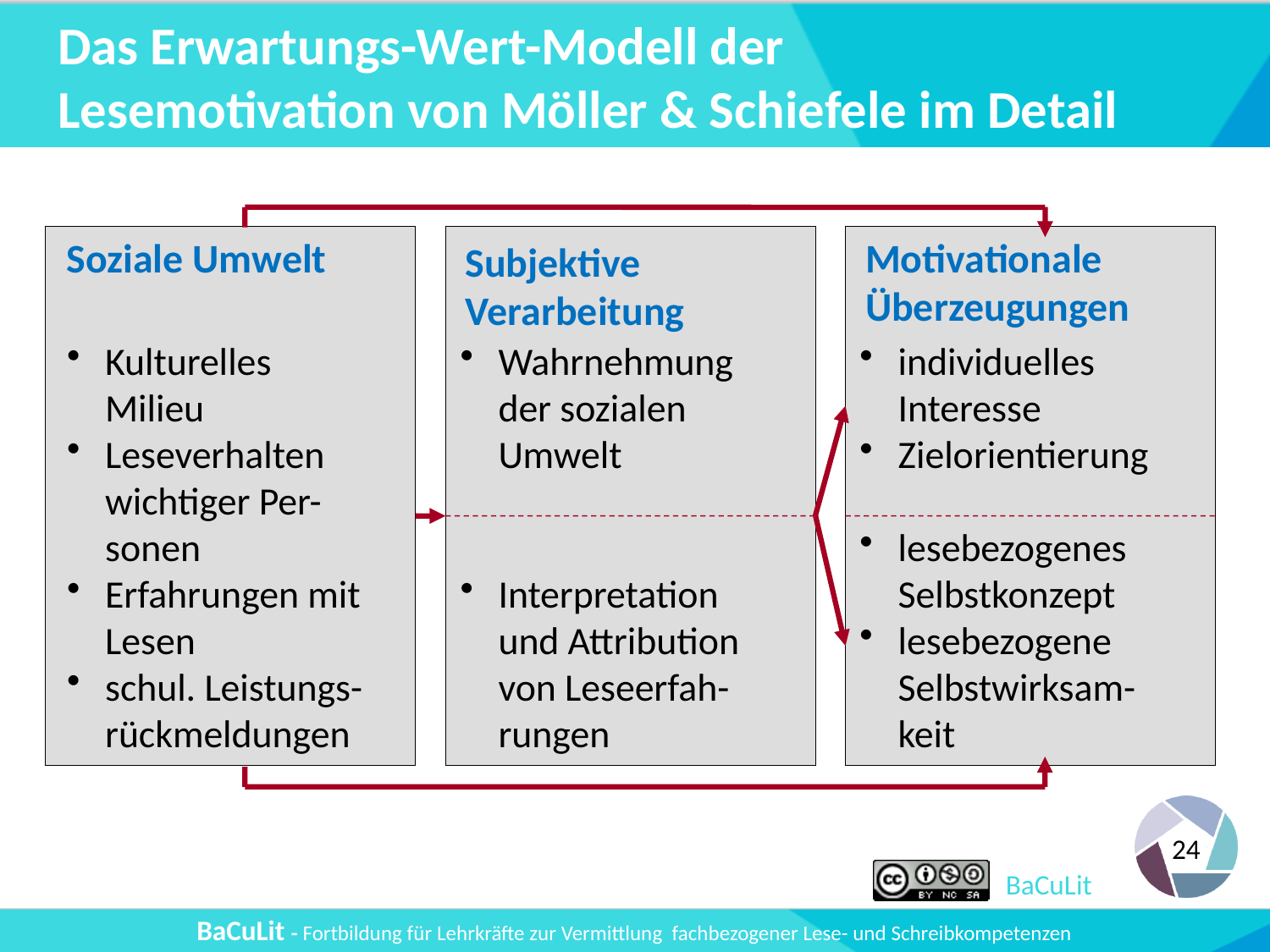

# Das Erwartungs-Wert-Modell der Lesemotivation von Möller & Schiefele im Detail

Soziale Umwelt

Motivationale
Überzeugungen
Subjektive
Verarbeitung
Kulturelles
Milieu
Leseverhalten
wichtiger Per-
sonen
Erfahrungen mit
Lesen
schul. Leistungs-
rückmeldungen
Wahrnehmung
der sozialen
Umwelt

Interpretation
und Attribution
von Leseerfah-
rungen
individuelles
Interesse
Zielorientierung
lesebezogenes
Selbstkonzept
lesebezogene
Selbstwirksam-
keit